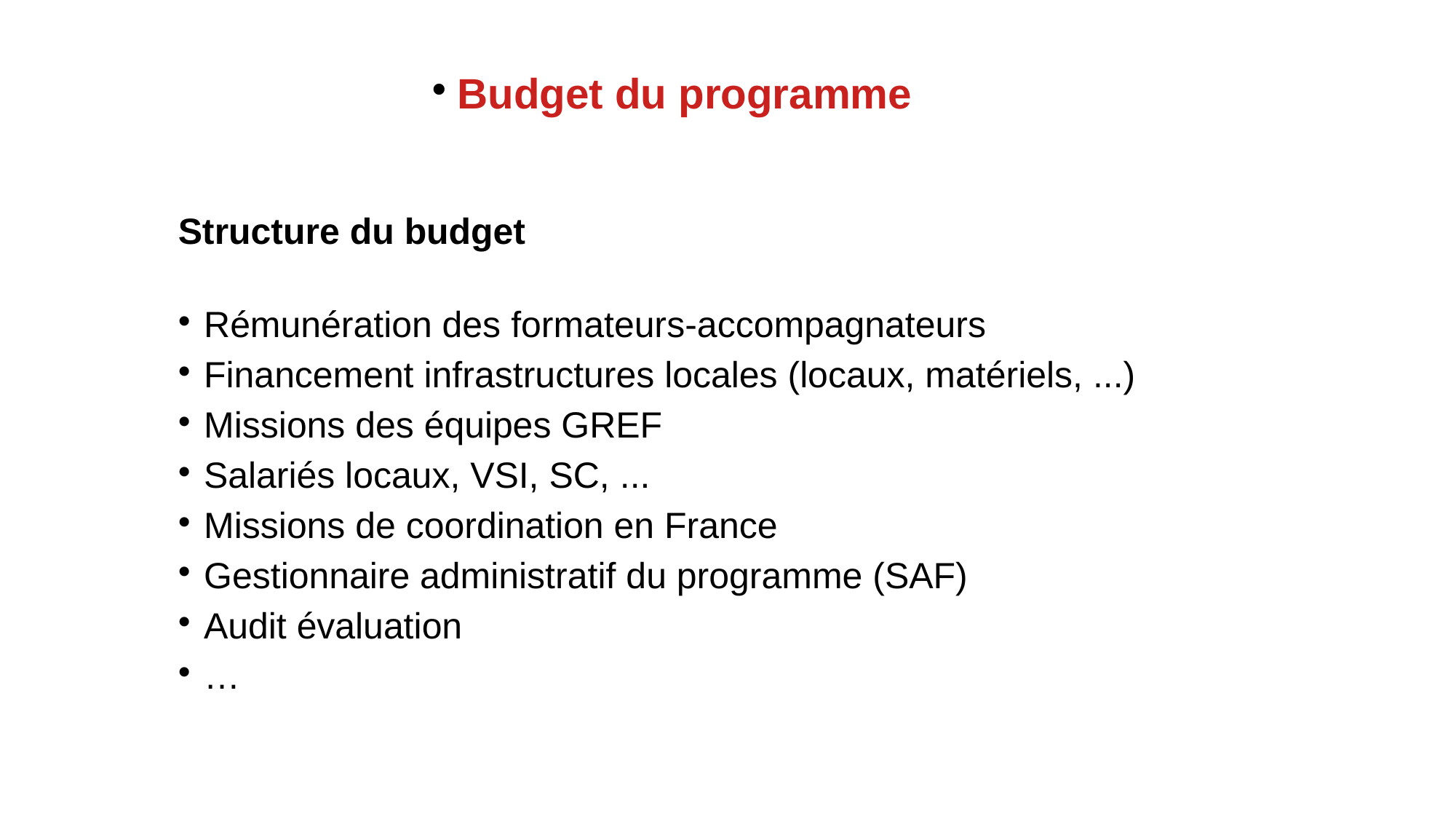

Budget du programme
Structure du budget

Rémunération des formateurs-accompagnateurs
Financement infrastructures locales (locaux, matériels, ...)
Missions des équipes GREF
Salariés locaux, VSI, SC, ...
Missions de coordination en France
Gestionnaire administratif du programme (SAF)
Audit évaluation
…